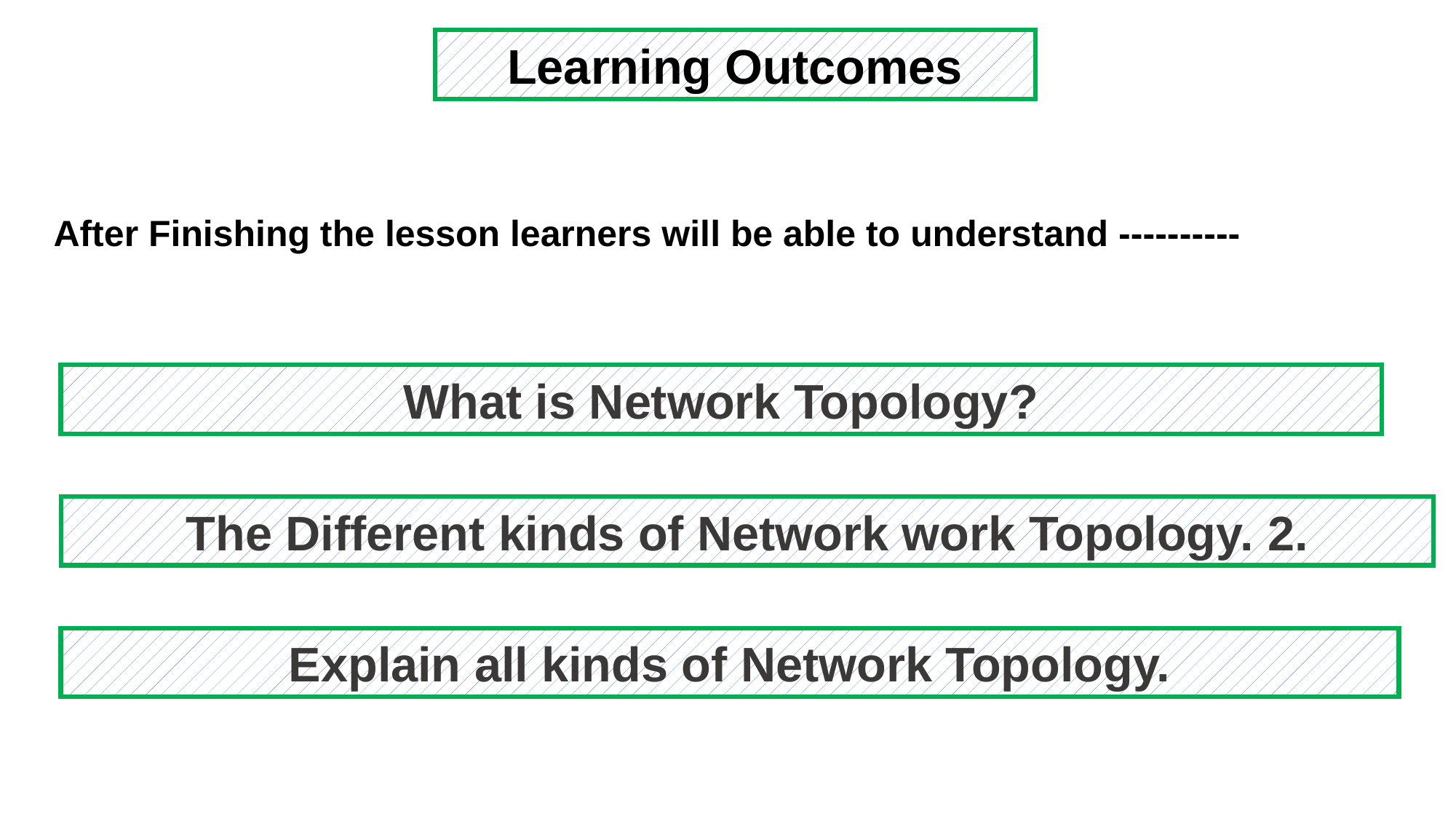

Learning Outcomes
After Finishing the lesson learners will be able to understand ----------
What is Network Topology?
The Different kinds of Network work Topology. 2.
Explain all kinds of Network Topology.